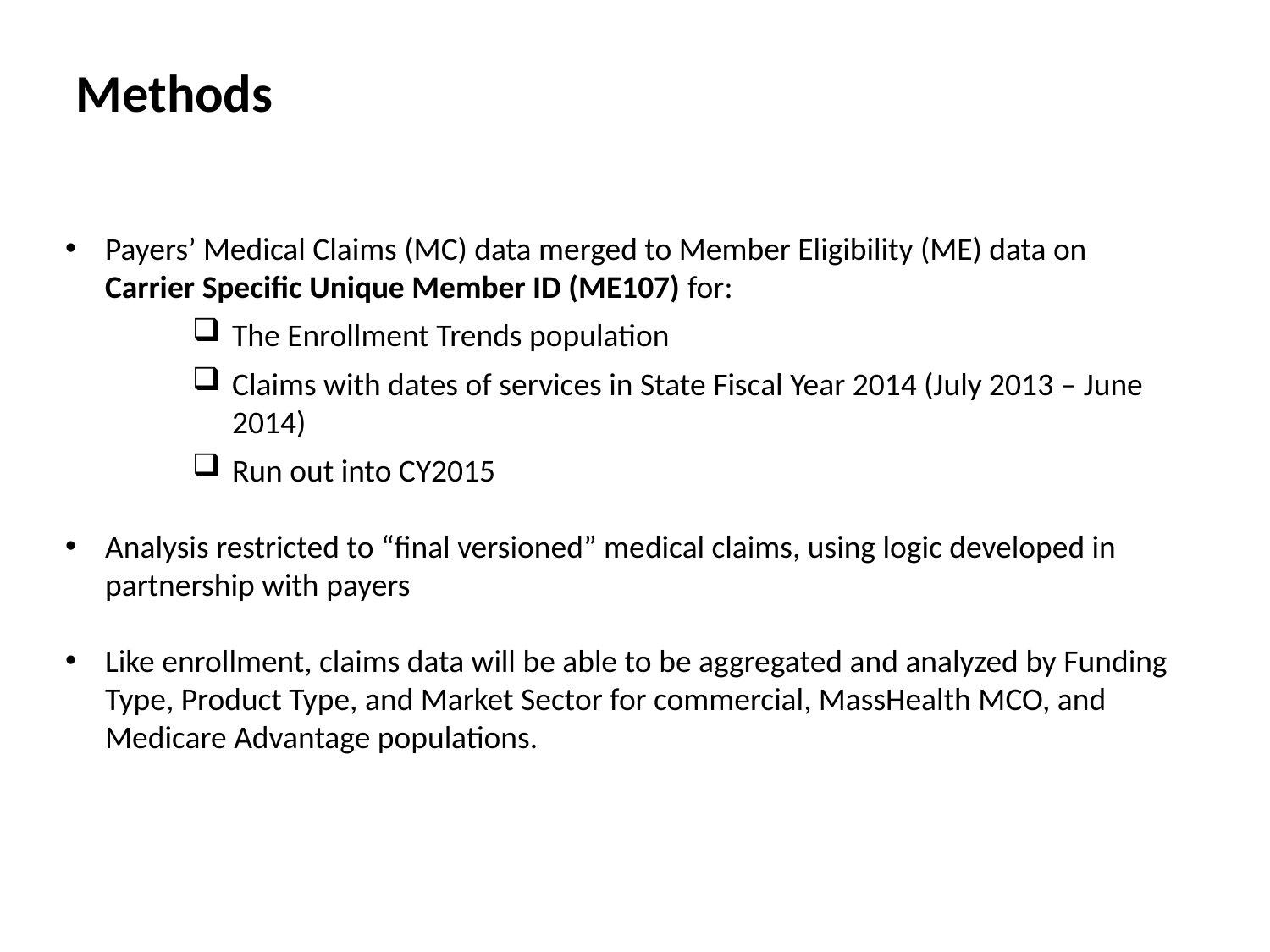

Methods
Payers’ Medical Claims (MC) data merged to Member Eligibility (ME) data on Carrier Specific Unique Member ID (ME107) for:
The Enrollment Trends population
Claims with dates of services in State Fiscal Year 2014 (July 2013 – June 2014)
Run out into CY2015

Analysis restricted to “final versioned” medical claims, using logic developed in partnership with payers

Like enrollment, claims data will be able to be aggregated and analyzed by Funding Type, Product Type, and Market Sector for commercial, MassHealth MCO, and Medicare Advantage populations.